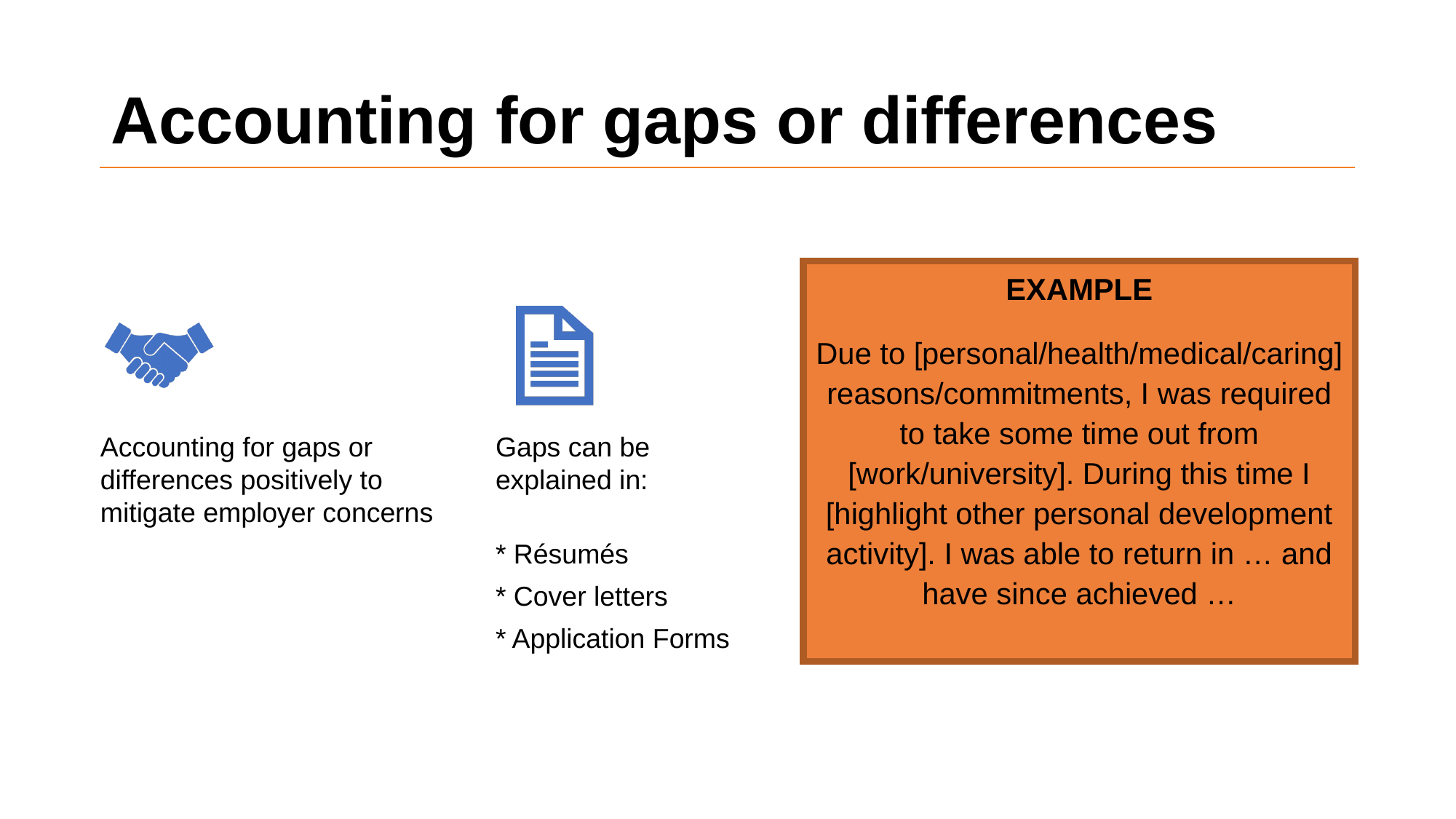

# Accounting for gaps or differences
Accounting for gaps or differences positively to mitigate employer concerns
Gaps can be
explained in:
* Résumés
* Cover letters
* Application Forms
EXAMPLE
Due to [personal/health/medical/caring] reasons/commitments, I was required to take some time out from [work/university]. During this time I [highlight other personal development activity]. I was able to return in … and have since achieved …